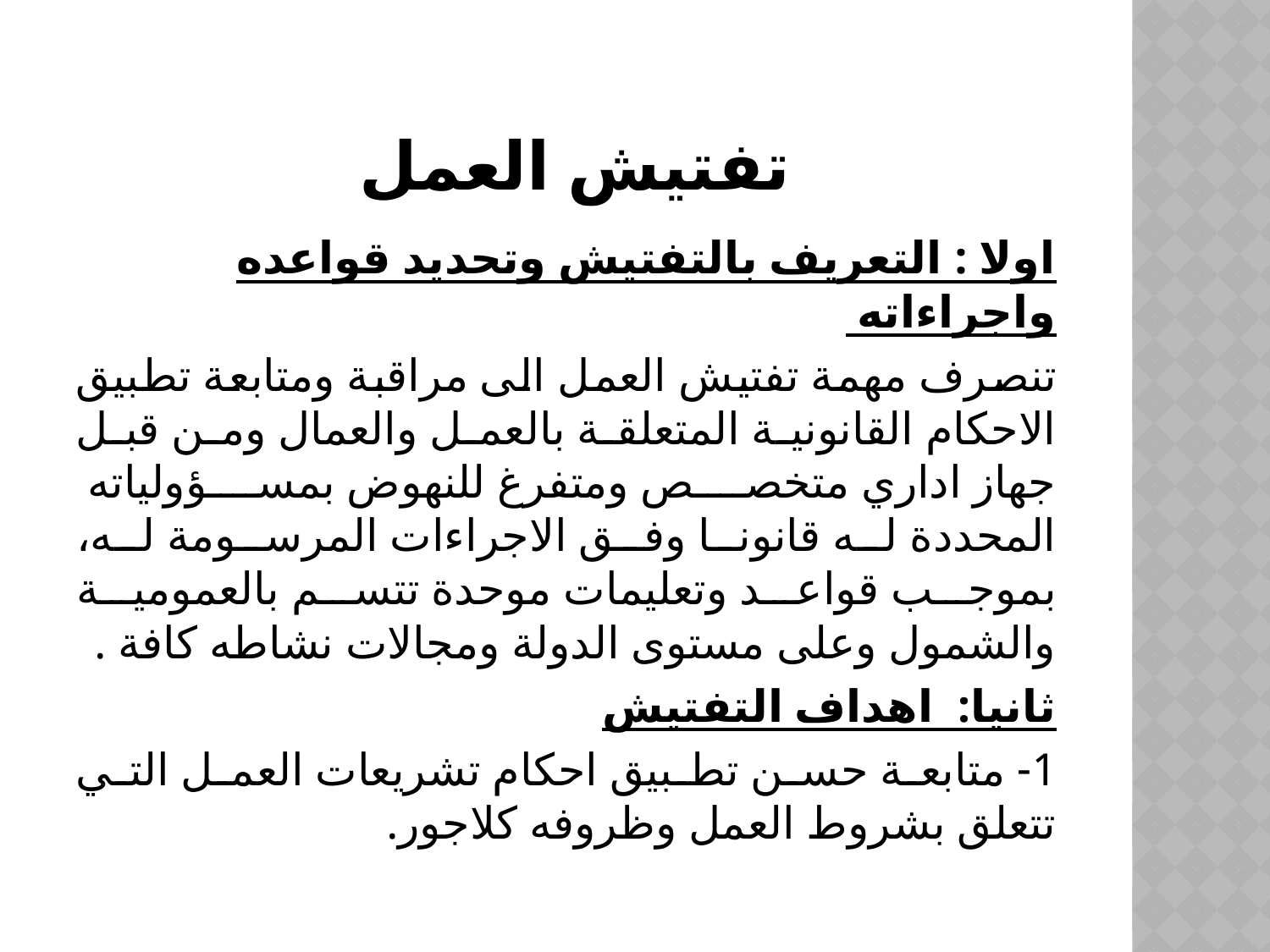

# تفتيش العمل
اولا : التعريف بالتفتيش وتحديد قواعده واجراءاته
تنصرف مهمة تفتيش العمل الى مراقبة ومتابعة تطبيق الاحكام القانونية المتعلقة بالعمل والعمال ومن قبل جهاز اداري متخصص ومتفرغ للنهوض بمسؤولياته  المحددة له قانونا وفق الاجراءات المرسومة له، بموجب قواعد وتعليمات موحدة تتسم بالعمومية والشمول وعلى مستوى الدولة ومجالات نشاطه كافة .
ثانيا:  اهداف التفتيش
1- متابعة حسن تطبيق احكام تشريعات العمل التي تتعلق بشروط العمل وظروفه كلاجور.